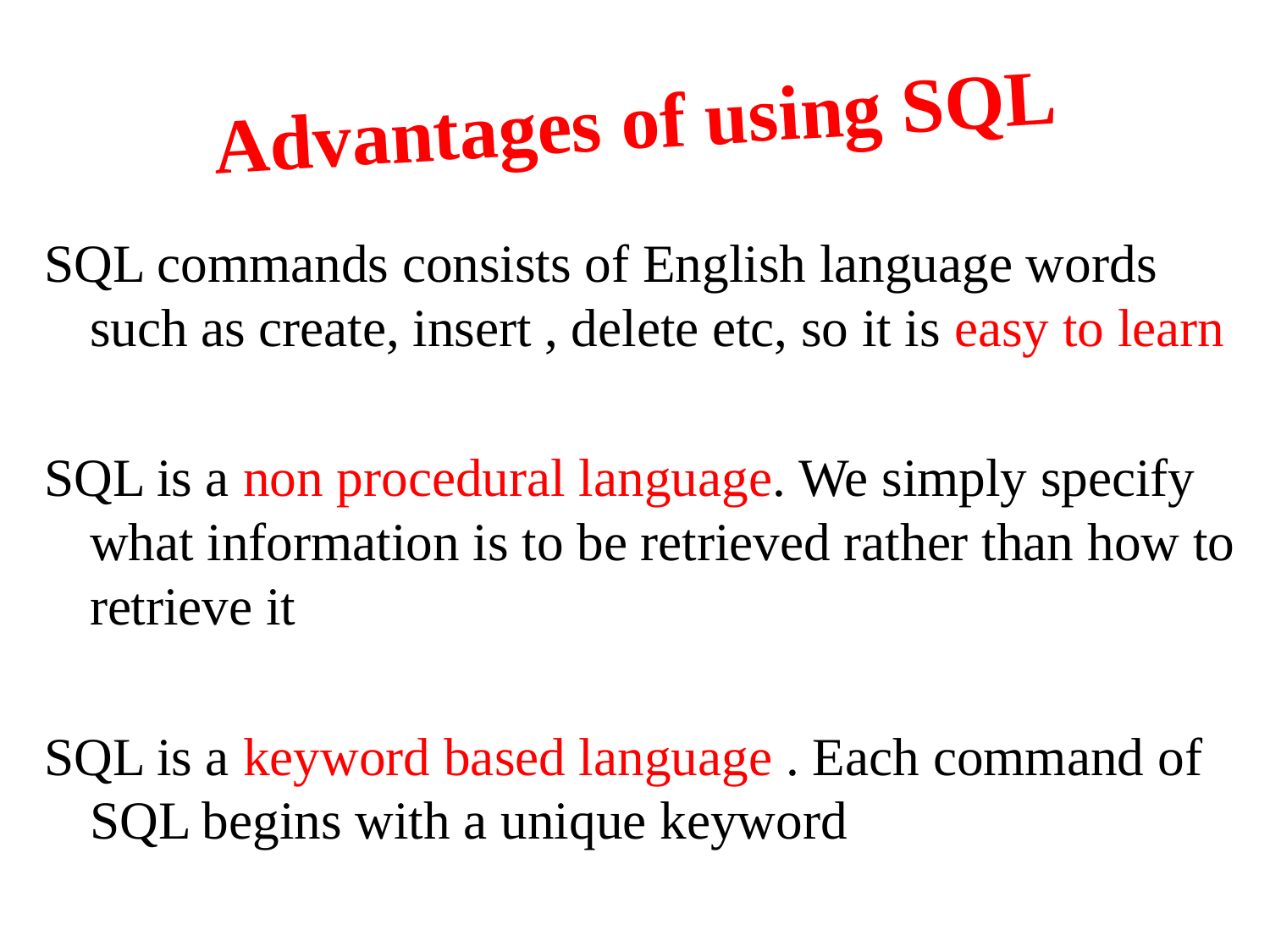

# Advantages of using SQL
SQL commands consists of English language words such as create, insert , delete etc, so it is easy to learn

SQL is a non procedural language. We simply specify what information is to be retrieved rather than how to retrieve it

SQL is a keyword based language . Each command of SQL begins with a unique keyword